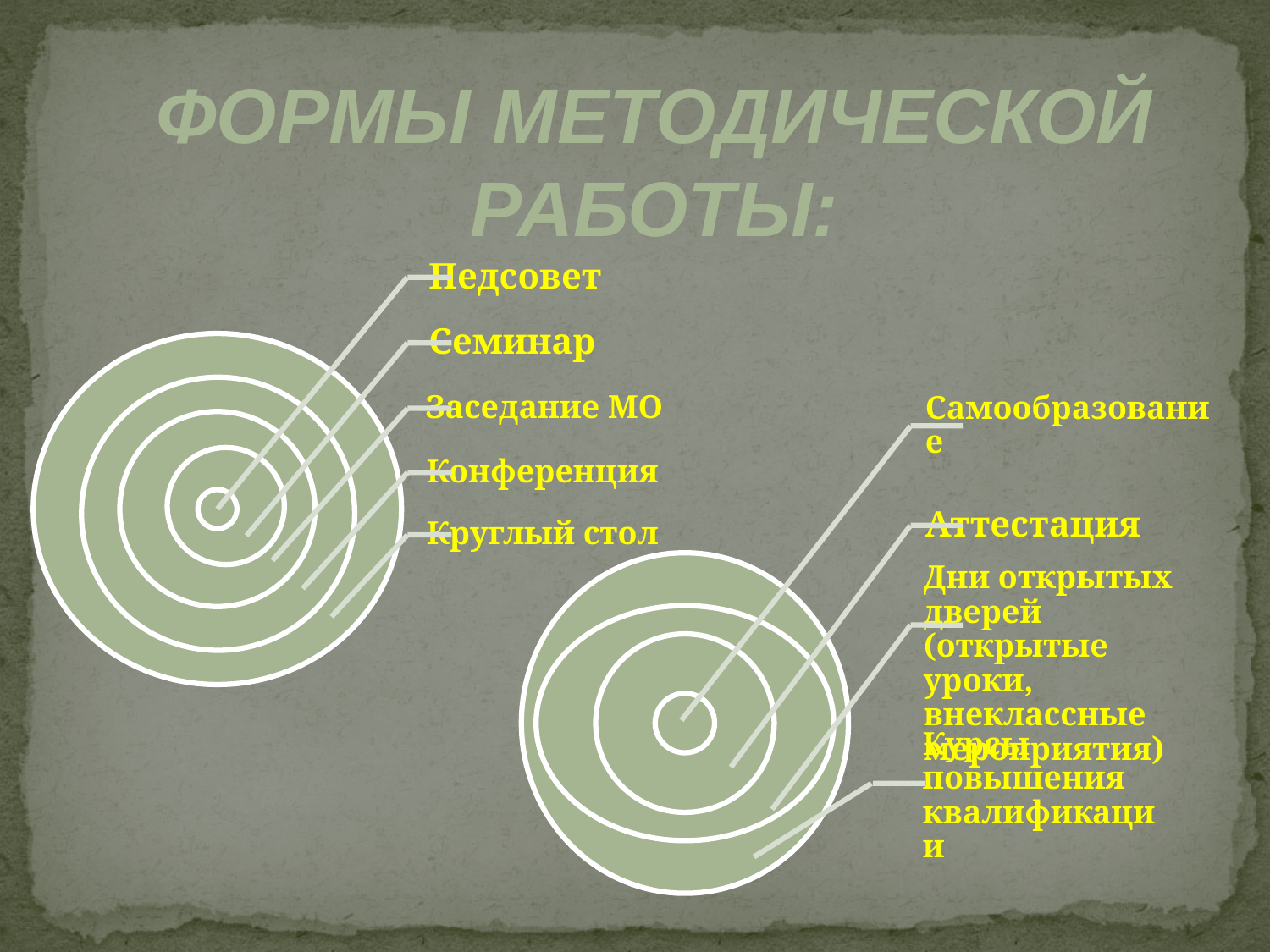

Формы методической работы:
Педсовет
Семинар
Заседание МО
Конференция
Круглый стол
Самообразование
Аттестация
Дни открытых дверей (открытые уроки, внеклассные мероприятия)
Курсы повышения квалификации